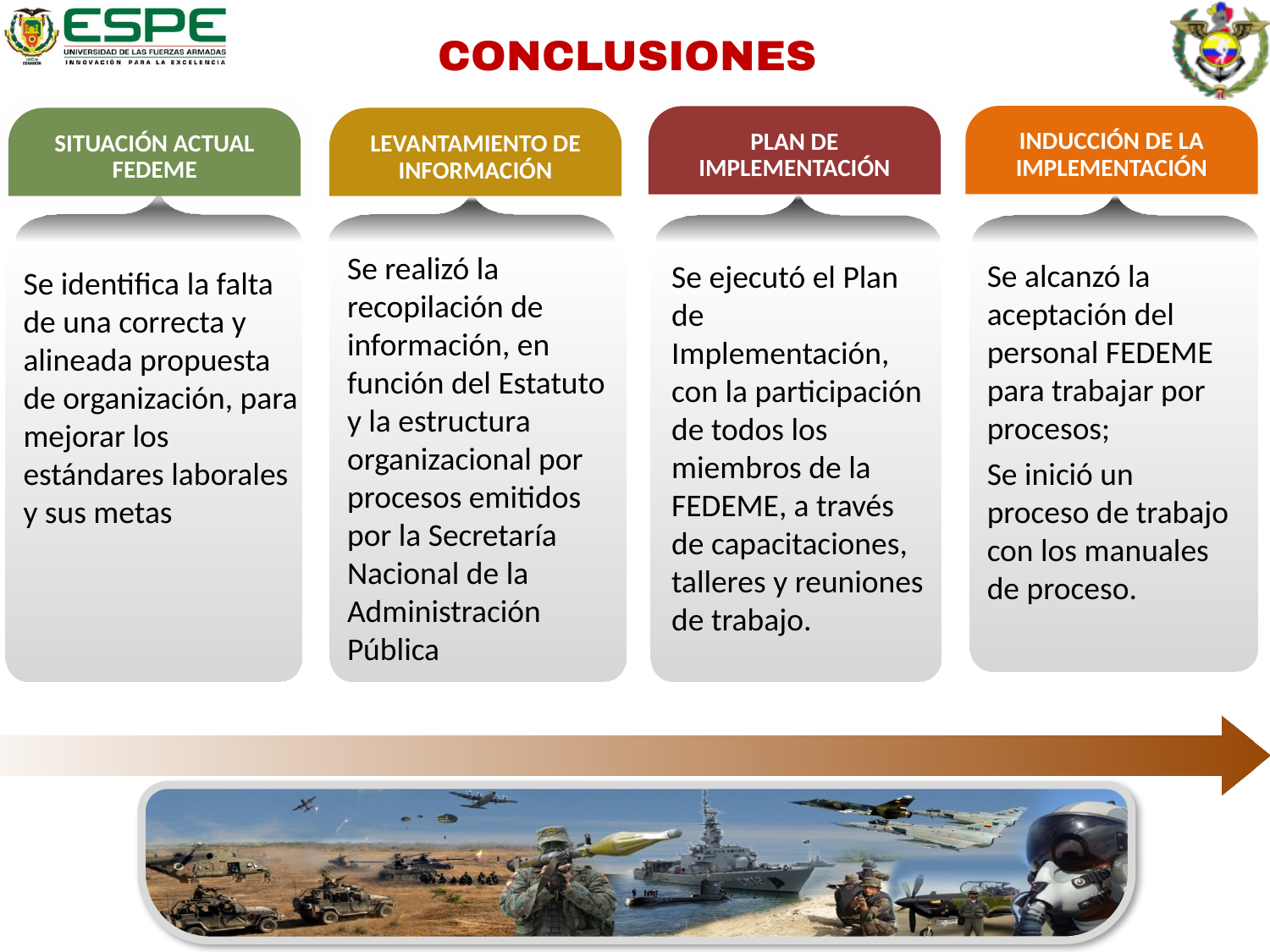

CONCLUSIONES

INDUCCIÓN DE LA IMPLEMENTACIÓN
PLAN DE IMPLEMENTACIÓN
SITUACIÓN ACTUAL FEDEME
LEVANTAMIENTO DE INFORMACIÓN

Se identifica la falta de una correcta y alineada propuesta de organización, para mejorar los estándares laborales y sus metas

Se realizó la recopilación de información, en función del Estatuto y la estructura organizacional por procesos emitidos por la Secretaría Nacional de la Administración Pública

Se ejecutó el Plan de Implementación, con la participación de todos los miembros de la FEDEME, a través de capacitaciones, talleres y reuniones de trabajo.

Se alcanzó la aceptación del personal FEDEME para trabajar por procesos;
Se inició un proceso de trabajo con los manuales de proceso.